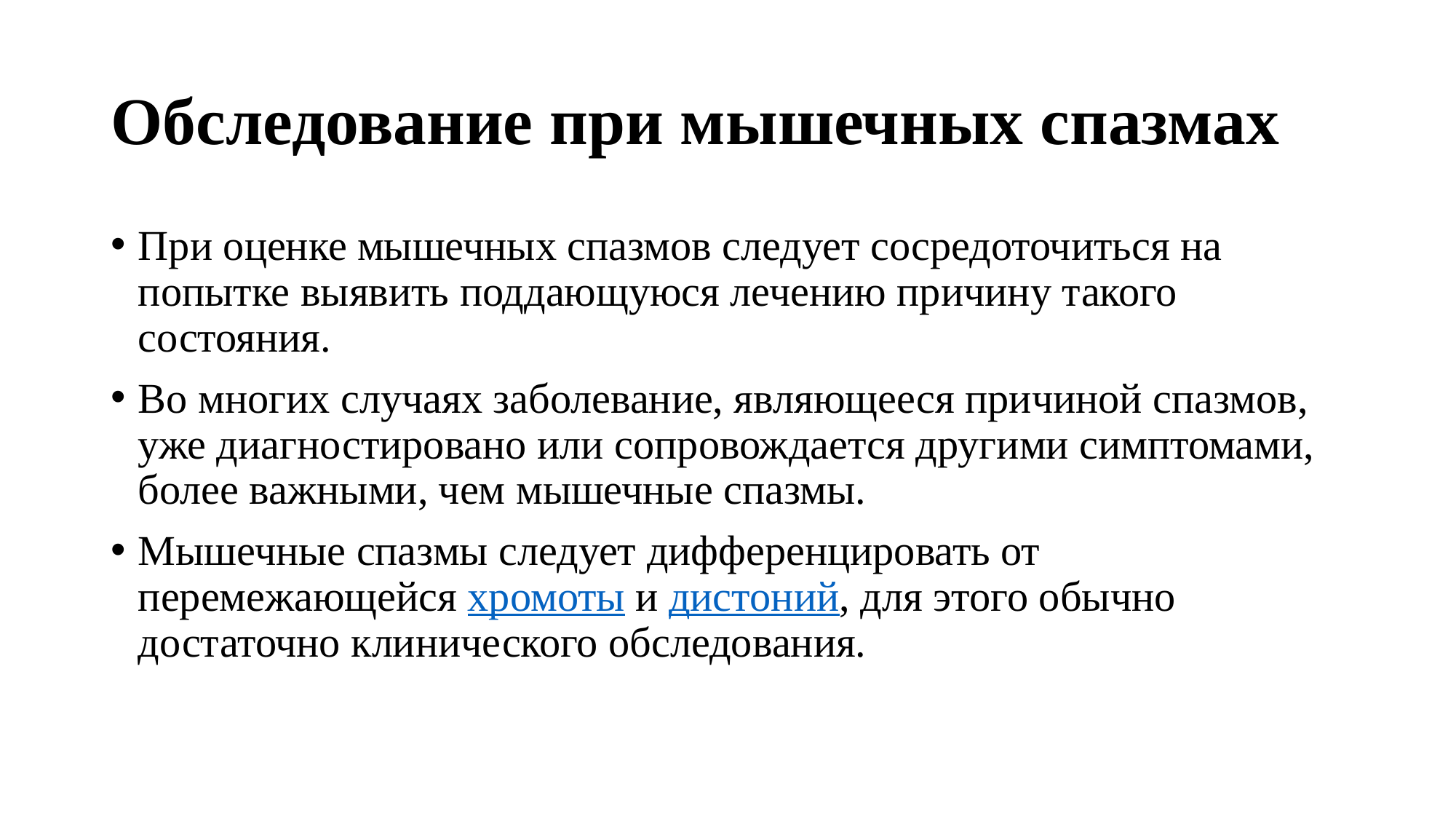

# Обследование при мышечных спазмах
При оценке мышечных спазмов следует сосредоточиться на попытке выявить поддающуюся лечению причину такого состояния.
Во многих случаях заболевание, являющееся причиной спазмов, уже диагностировано или сопровождается другими симптомами, более важными, чем мышечные спазмы.
Мышечные спазмы следует дифференцировать от перемежающейся хромоты и дистоний, для этого обычно достаточно клинического обследования.